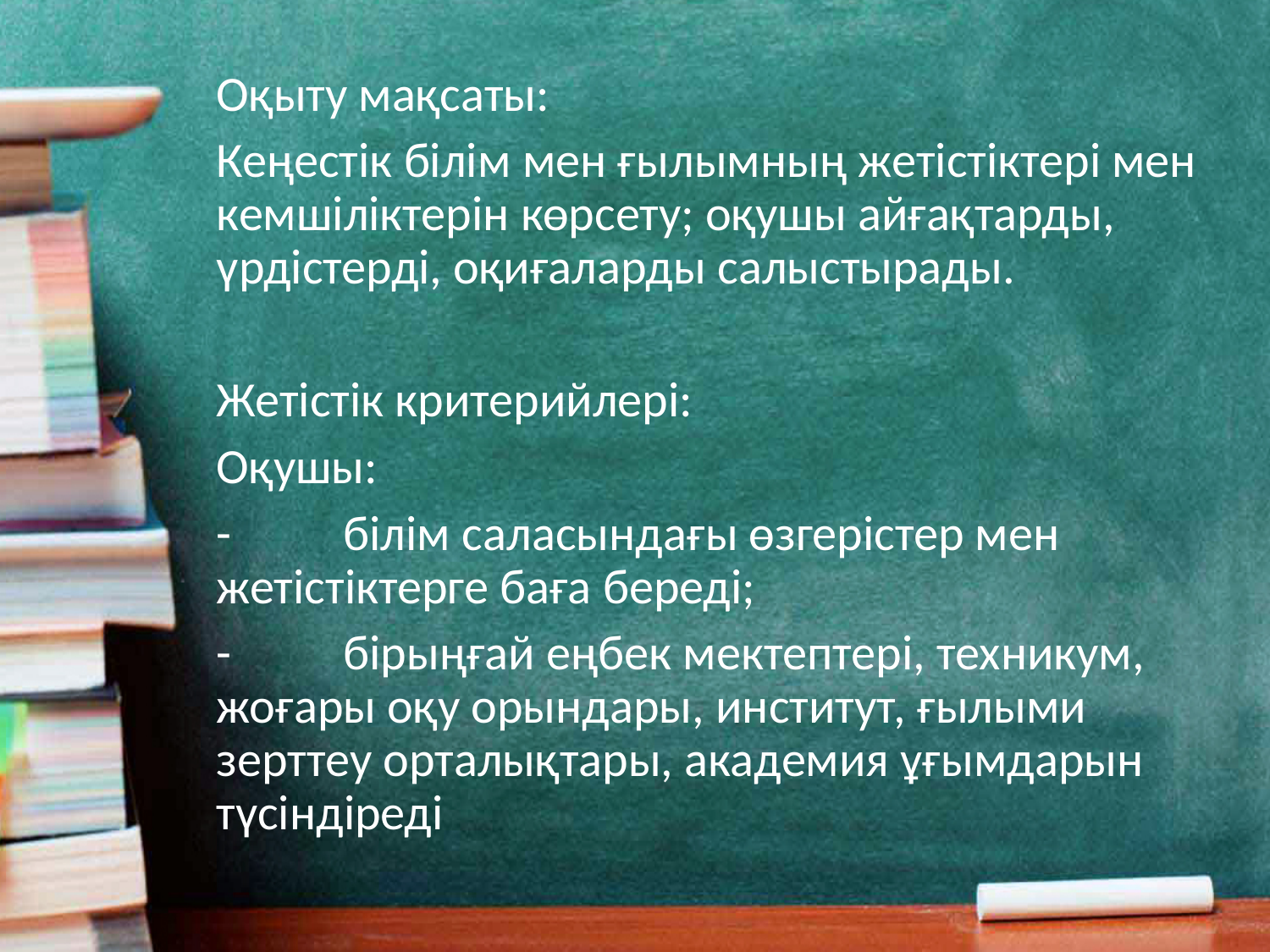

Оқыту мақсаты:
Кеңестік білім мен ғылымның жетістіктері мен кемшіліктерін көрсету; оқушы айғақтарды, үрдістерді, оқиғаларды салыстырады.

Жетістік критерийлері:
Оқушы:
-	білім саласындағы өзгерістер мен жетістіктерге баға береді;
-	бірыңғай еңбек мектептері, техникум, жоғары оқу орындары, институт, ғылыми зерттеу орталықтары, академия ұғымдарын түсіндіреді